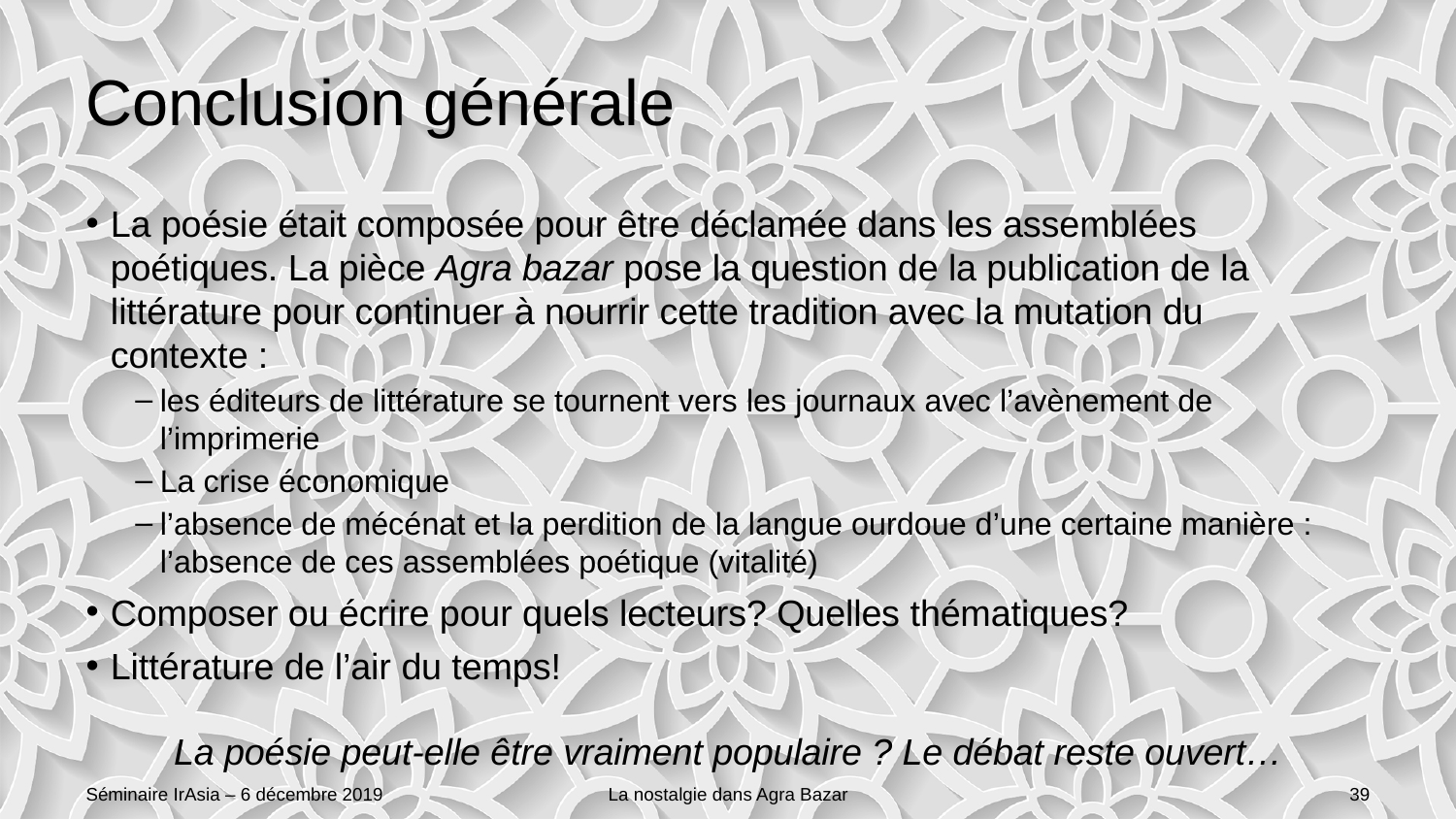

# Conclusion générale
La poésie était composée pour être déclamée dans les assemblées poétiques. La pièce Agra bazar pose la question de la publication de la littérature pour continuer à nourrir cette tradition avec la mutation du contexte :
les éditeurs de littérature se tournent vers les journaux avec l’avènement de l’imprimerie
La crise économique
l’absence de mécénat et la perdition de la langue ourdoue d’une certaine manière : l’absence de ces assemblées poétique (vitalité)
Composer ou écrire pour quels lecteurs? Quelles thématiques?
Littérature de l’air du temps!
La poésie peut-elle être vraiment populaire ? Le débat reste ouvert…

Séminaire IrAsia – 6 décembre 2019
La nostalgie dans Agra Bazar
39